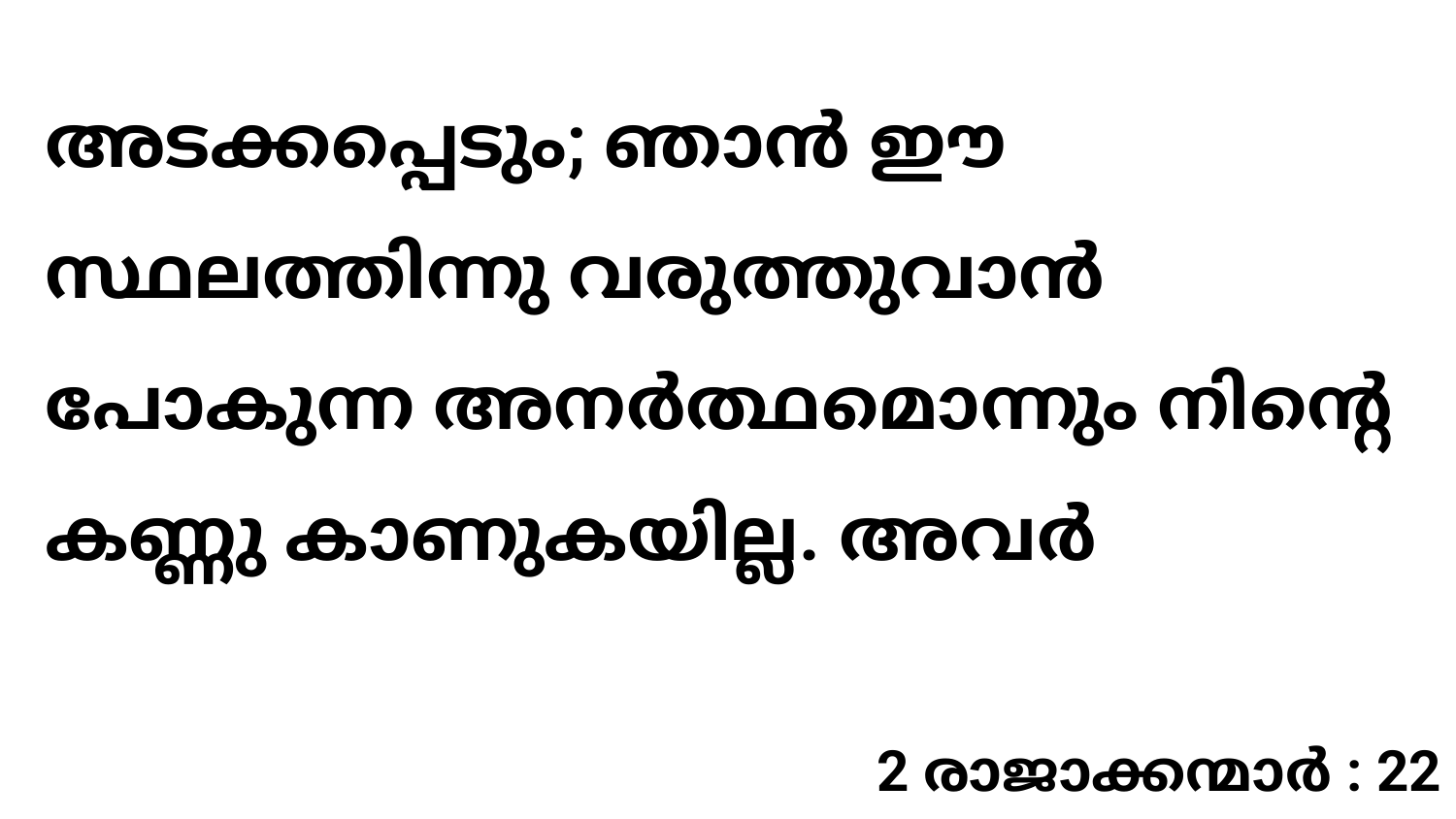

അടക്കപ്പെടും; ഞാൻ ഈ സ്ഥലത്തിന്നു വരുത്തുവാൻ പോകുന്ന അനർത്ഥമൊന്നും നിന്റെ കണ്ണു കാണുകയില്ല. അവർ
2 രാജാക്കന്മാർ : 22